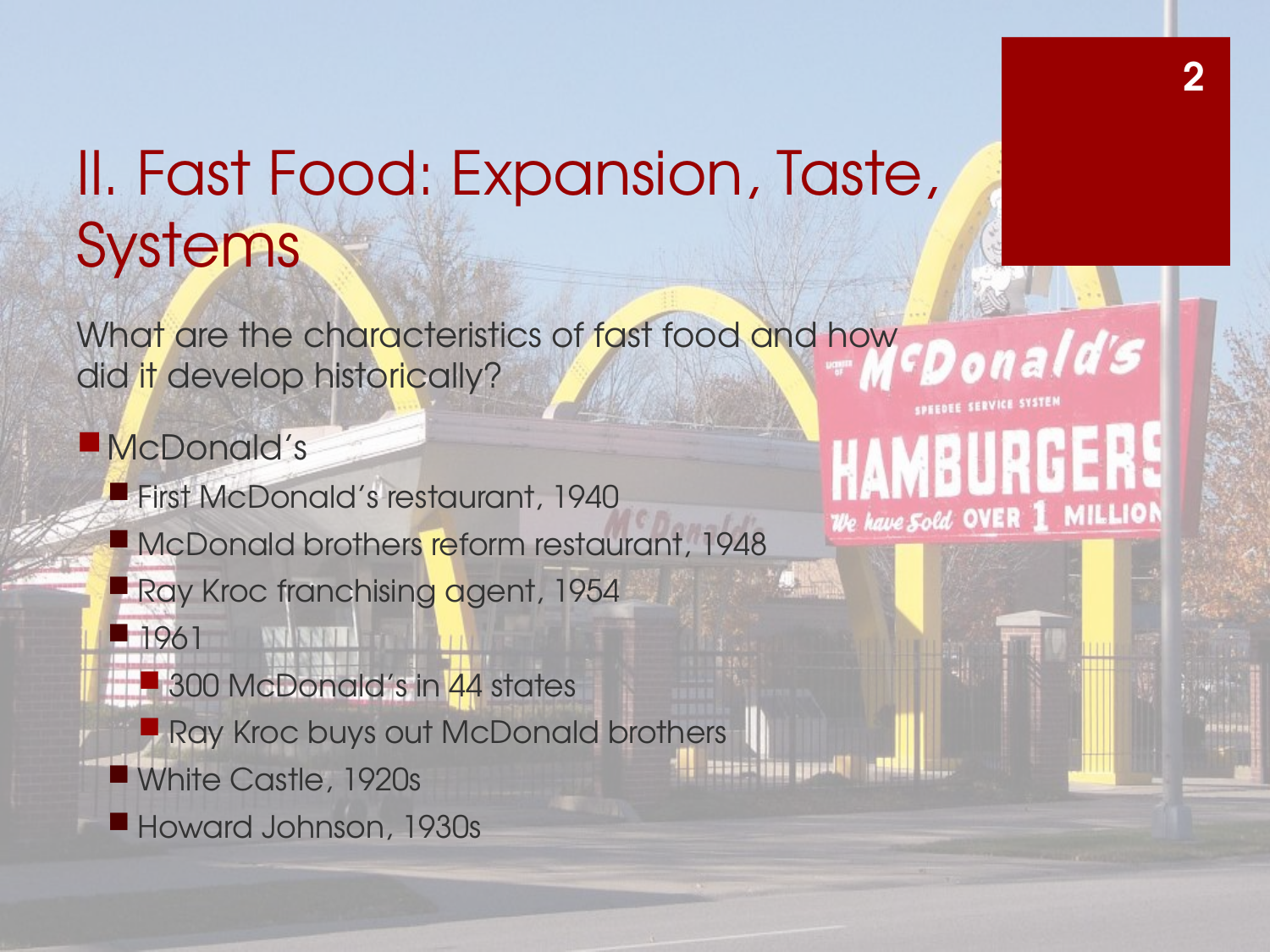

2
# II. Fast Food: Expansion, Taste, Systems
What are the characteristics of fast food and how did it develop historically?
McDonald’s
First McDonald’s restaurant, 1940
McDonald brothers reform restaurant, 1948
Ray Kroc franchising agent, 1954
1961
300 McDonald’s in 44 states
Ray Kroc buys out McDonald brothers
White Castle, 1920s
Howard Johnson, 1930s